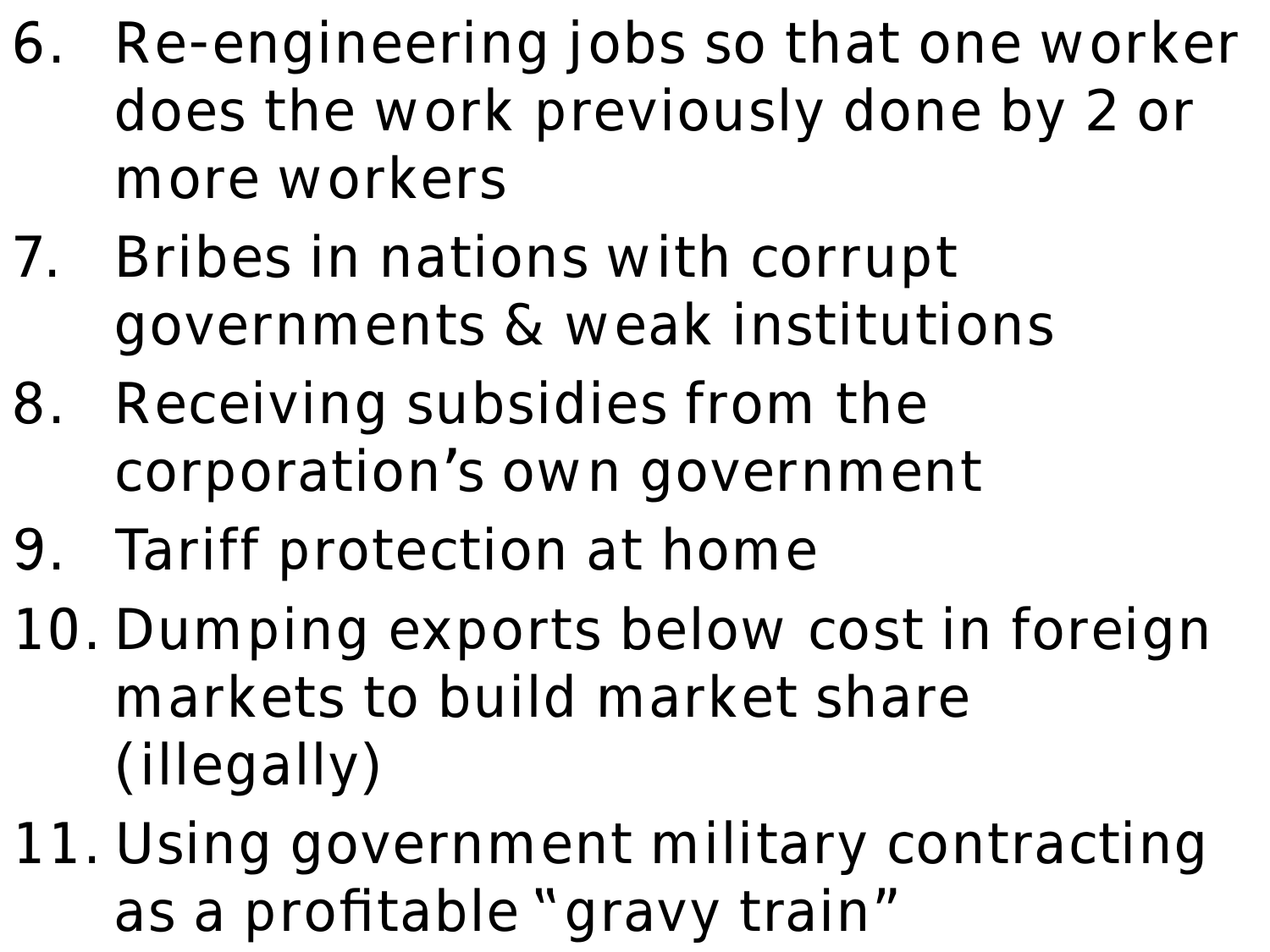

Re-engineering jobs so that one worker does the work previously done by 2 or more workers
Bribes in nations with corrupt governments & weak institutions
Receiving subsidies from the corporation’s own government
Tariff protection at home
Dumping exports below cost in foreign markets to build market share (illegally)
Using government military contracting as a profitable “gravy train”